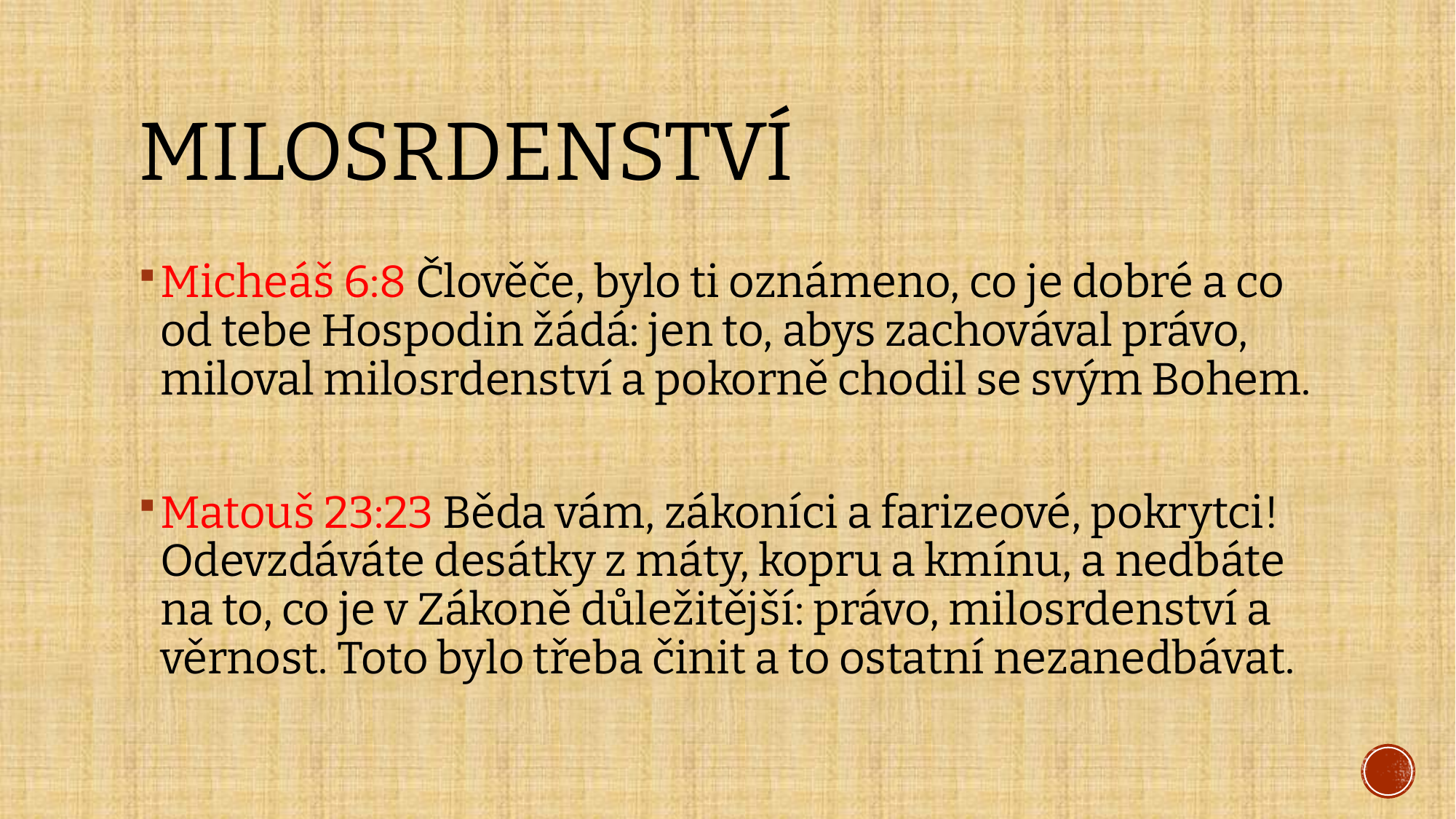

# Milosrdenství
Micheáš 6:8 Člověče, bylo ti oznámeno, co je dobré a co od tebe Hospodin žádá: jen to, abys zachovával právo, miloval milosrdenství a pokorně chodil se svým Bohem.

Matouš 23:23 Běda vám, zákoníci a farizeové, pokrytci! Odevzdáváte desátky z máty, kopru a kmínu, a nedbáte na to, co je v Zákoně důležitější: právo, milosrdenství a věrnost. Toto bylo třeba činit a to ostatní nezanedbávat.